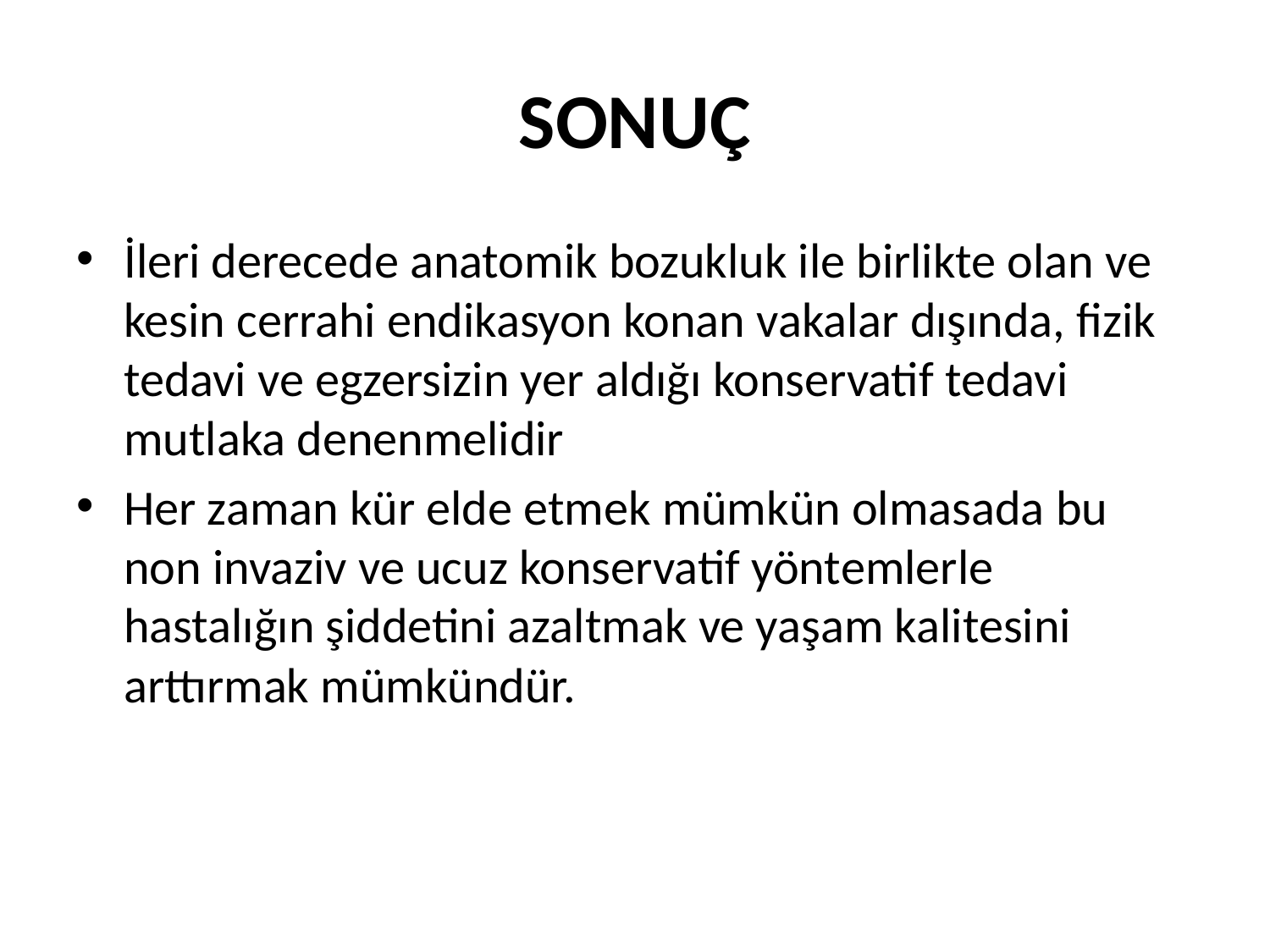

# SONUÇ
İleri derecede anatomik bozukluk ile birlikte olan ve kesin cerrahi endikasyon konan vakalar dışında, fizik tedavi ve egzersizin yer aldığı konservatif tedavi mutlaka denenmelidir
Her zaman kür elde etmek mümkün olmasada bu non invaziv ve ucuz konservatif yöntemlerle  hastalığın şiddetini azaltmak ve yaşam kalitesini arttırmak mümkündür.